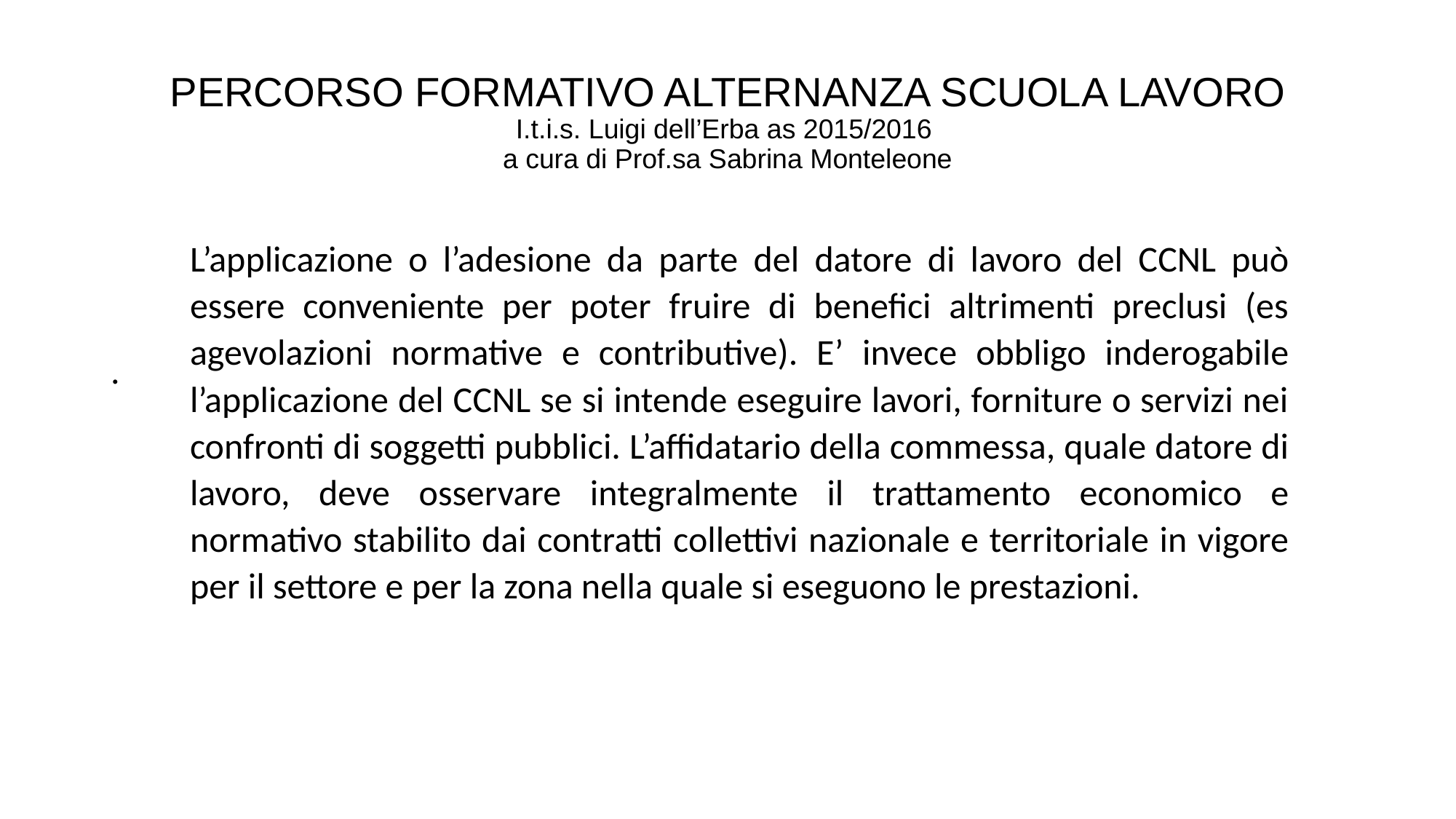

# PERCORSO FORMATIVO ALTERNANZA SCUOLA LAVORO I.t.i.s. Luigi dell’Erba as 2015/2016 a cura di Prof.sa Sabrina Monteleone

L’applicazione o l’adesione da parte del datore di lavoro del CCNL può essere conveniente per poter fruire di benefici altrimenti preclusi (es agevolazioni normative e contributive). E’ invece obbligo inderogabile l’applicazione del CCNL se si intende eseguire lavori, forniture o servizi nei confronti di soggetti pubblici. L’affidatario della commessa, quale datore di lavoro, deve osservare integralmente il trattamento economico e normativo stabilito dai contratti collettivi nazionale e territoriale in vigore per il settore e per la zona nella quale si eseguono le prestazioni.
.